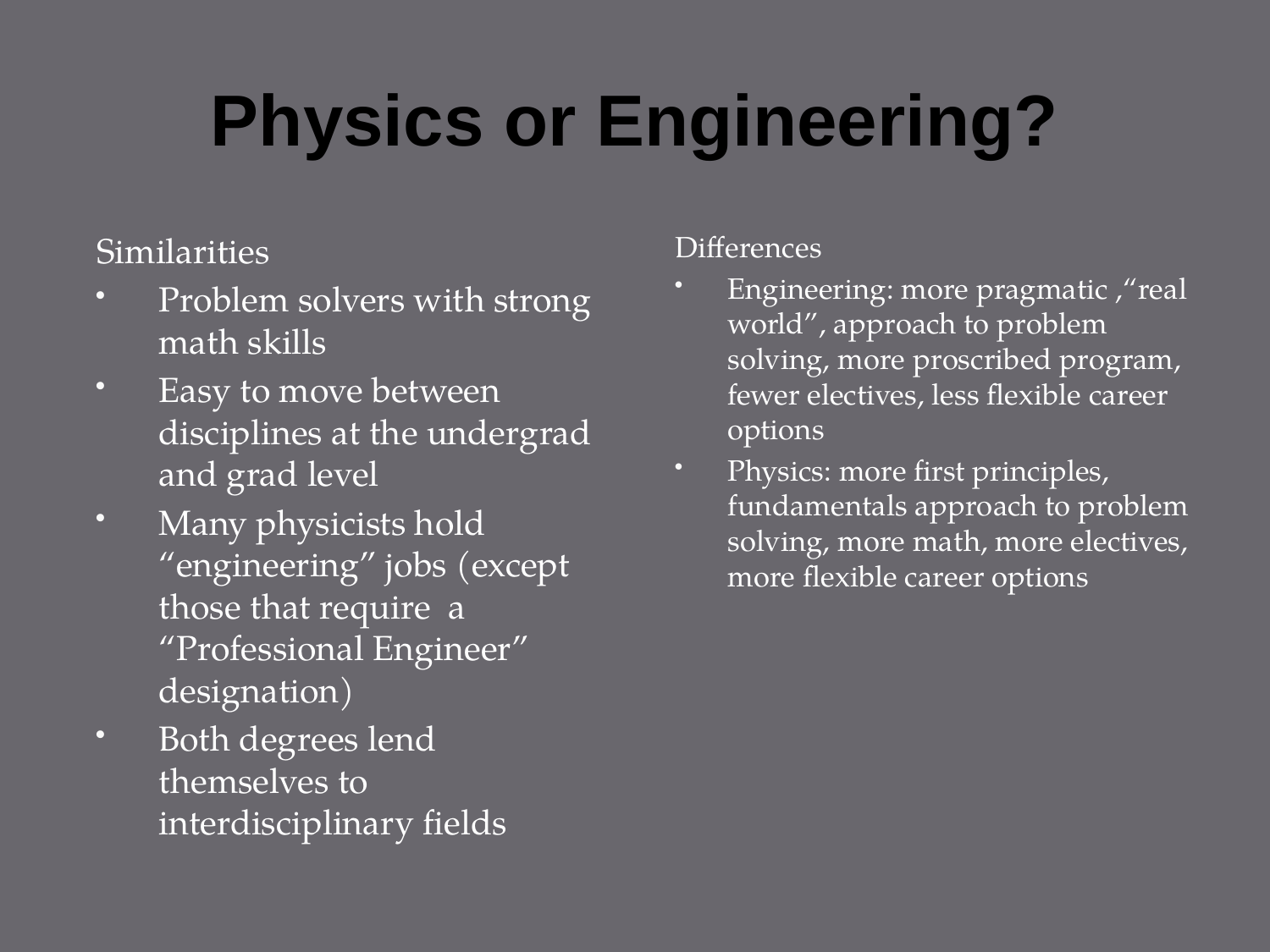

# Physics or Engineering?
Similarities
Problem solvers with strong math skills
Easy to move between disciplines at the undergrad and grad level
Many physicists hold “engineering” jobs (except those that require  a “Professional Engineer” designation)
Both degrees lend themselves to interdisciplinary fields
Differences
Engineering: more pragmatic ,“real world”, approach to problem solving, more proscribed program, fewer electives, less flexible career options
Physics: more first principles, fundamentals approach to problem solving, more math, more electives, more flexible career options